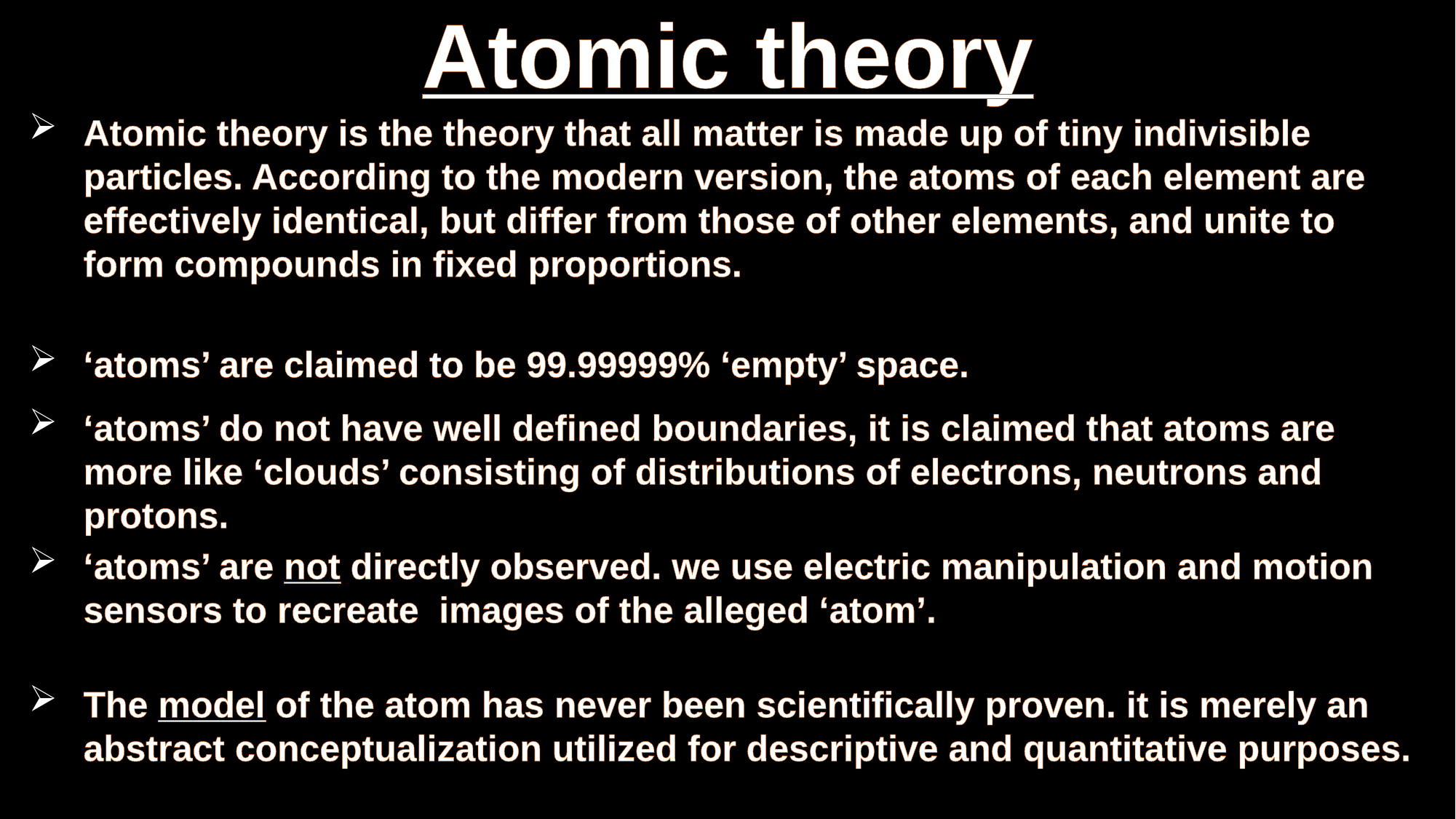

# Atomic theory
Atomic theory is the theory that all matter is made up of tiny indivisible particles. According to the modern version, the atoms of each element are effectively identical, but differ from those of other elements, and unite to form compounds in fixed proportions.
‘atoms’ are claimed to be 99.99999% ‘empty’ space.
‘atoms’ do not have well defined boundaries, it is claimed that atoms are more like ‘clouds’ consisting of distributions of electrons, neutrons and protons.
‘atoms’ are not directly observed. we use electric manipulation and motion sensors to recreate  images of the alleged ‘atom’.
The model of the atom has never been scientifically proven. it is merely an abstract conceptualization utilized for descriptive and quantitative purposes.